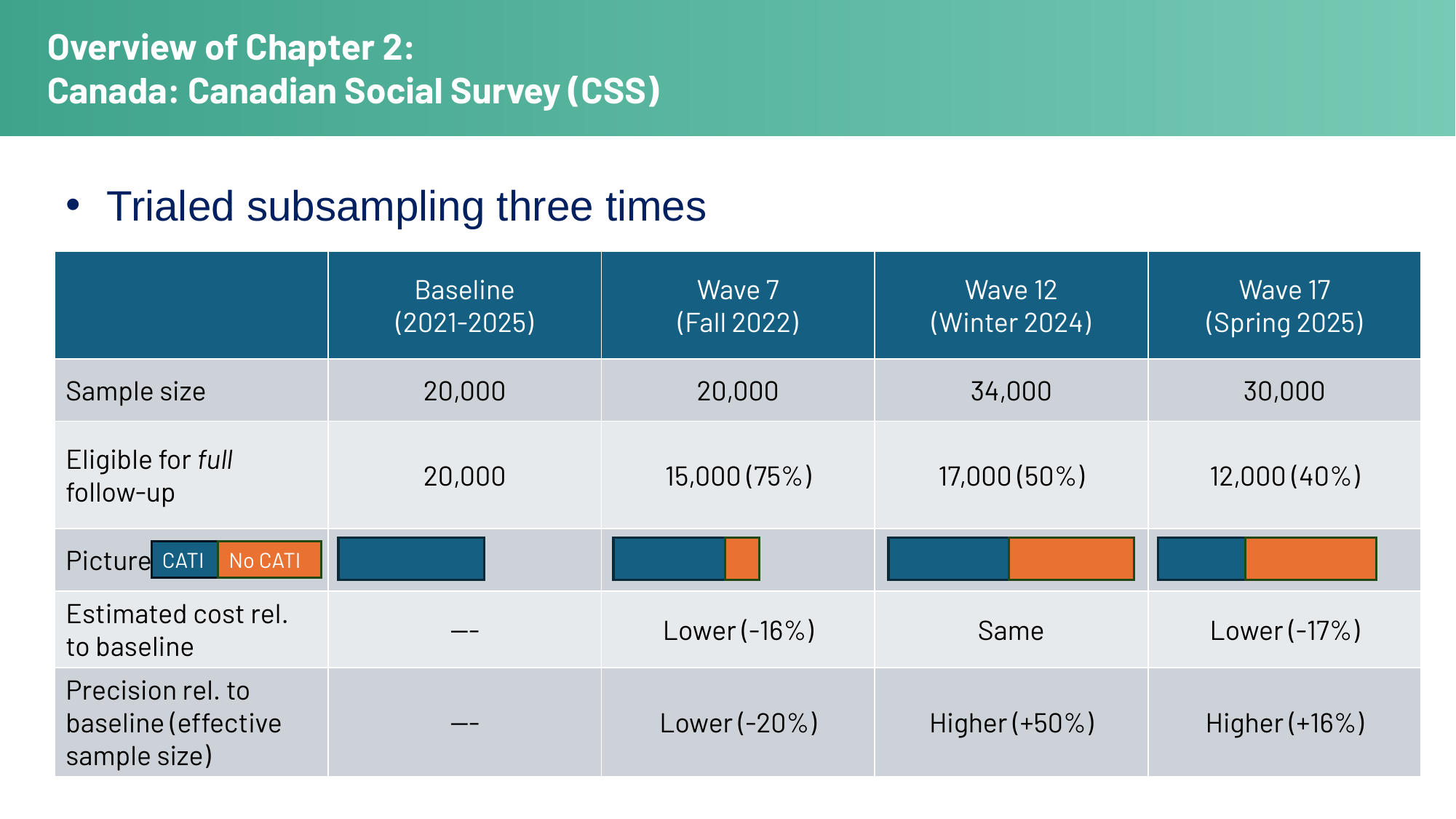

Overview of Chapter 2:
Canada: Canadian Social Survey (CSS)
Trialed subsampling three times
|  | Baseline (2021-2025) | Wave 7 (Fall 2022) | Wave 12 (Winter 2024) | Wave 17 (Spring 2025) |
| --- | --- | --- | --- | --- |
| Sample size | 20,000 | 20,000 | 34,000 | 30,000 |
| Eligible for full follow-up | 20,000 | 15,000 (75%) | 17,000 (50%) | 12,000 (40%) |
| Picture |  |  |  |  |
| Estimated cost rel. to baseline | --- | Lower (-16%) | Same | Lower (-17%) |
| Precision rel. to baseline (effective sample size) | --- | Lower (-20%) | Higher (+50%) | Higher (+16%) |

CATI
No CATI